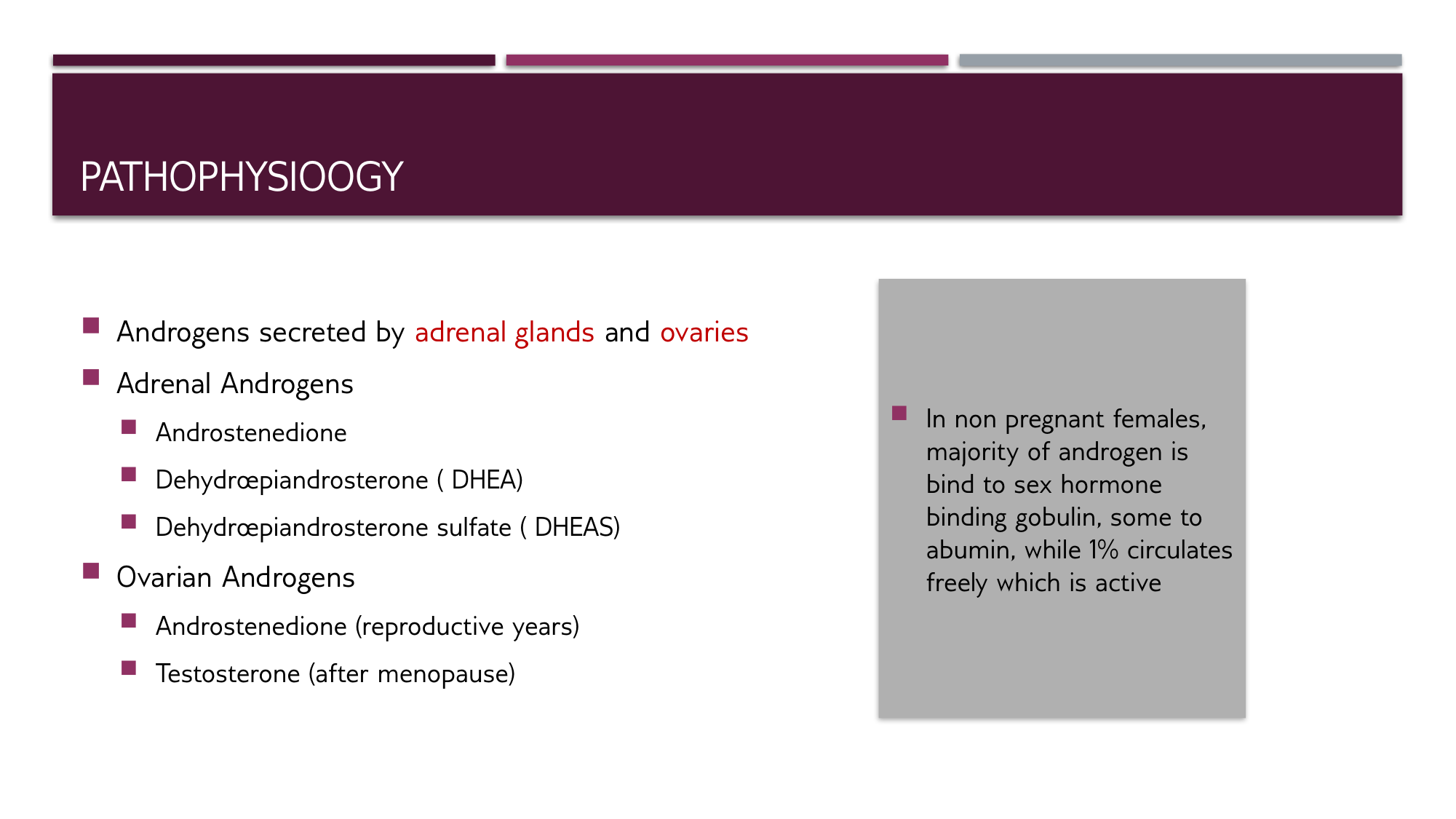

# Pathophysioogy
In non pregnant females, majority of androgen is bind to sex hormone binding gobulin, some to abumin, while 1% circulates freely which is active
Androgens secreted by adrenal glands and ovaries
Adrenal Androgens
Androstenedione
Dehydroepiandrosterone ( DHEA)
Dehydroepiandrosterone sulfate ( DHEAS)
Ovarian Androgens
Androstenedione (reproductive years)
Testosterone (after menopause)